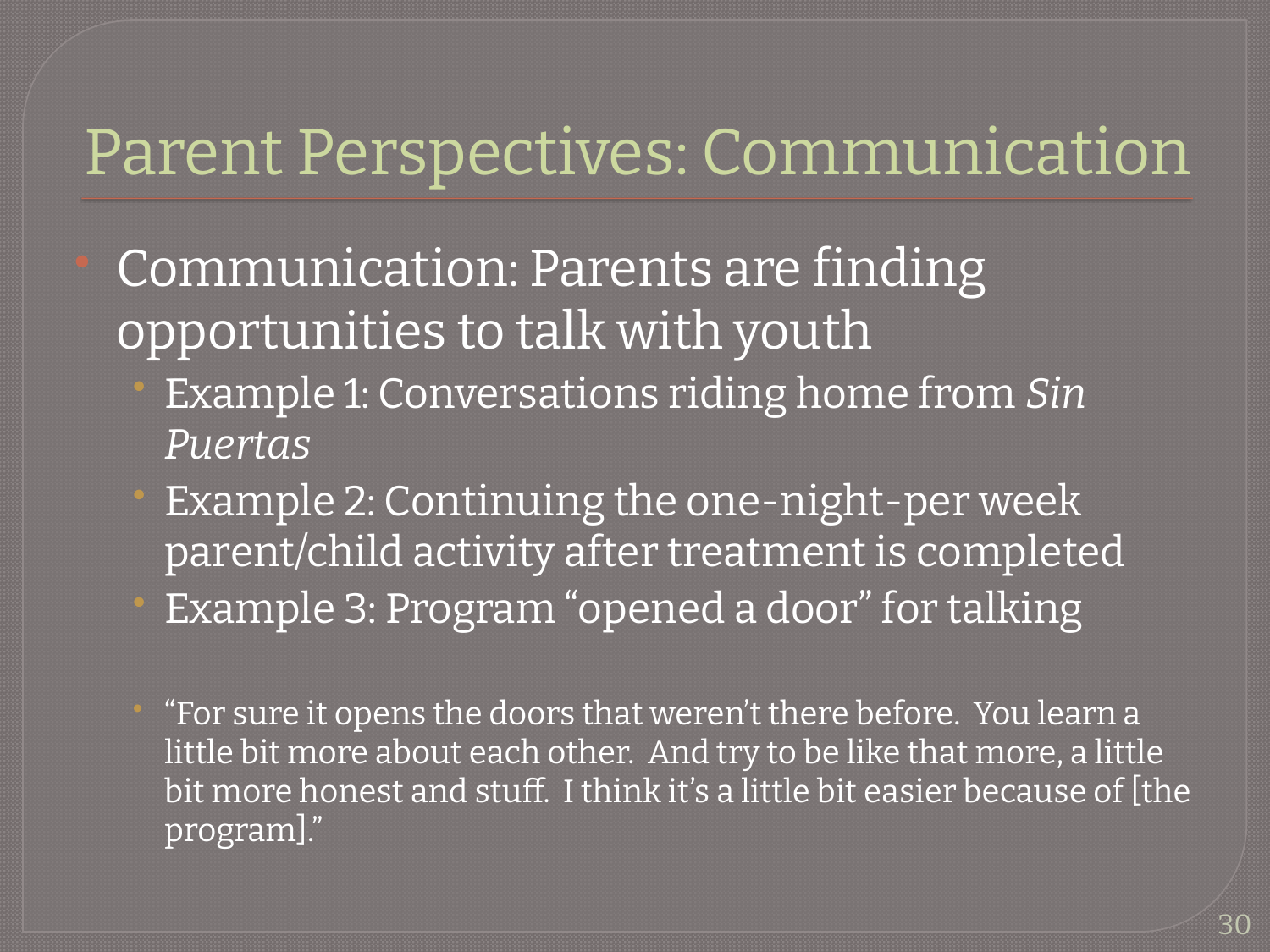

# Parent Perspectives: Communication
Communication: Parents are finding opportunities to talk with youth
Example 1: Conversations riding home from Sin Puertas
Example 2: Continuing the one-night-per week parent/child activity after treatment is completed
Example 3: Program “opened a door” for talking

“For sure it opens the doors that weren’t there before.  You learn a little bit more about each other.  And try to be like that more, a little bit more honest and stuff.  I think it’s a little bit easier because of [the program].”

30